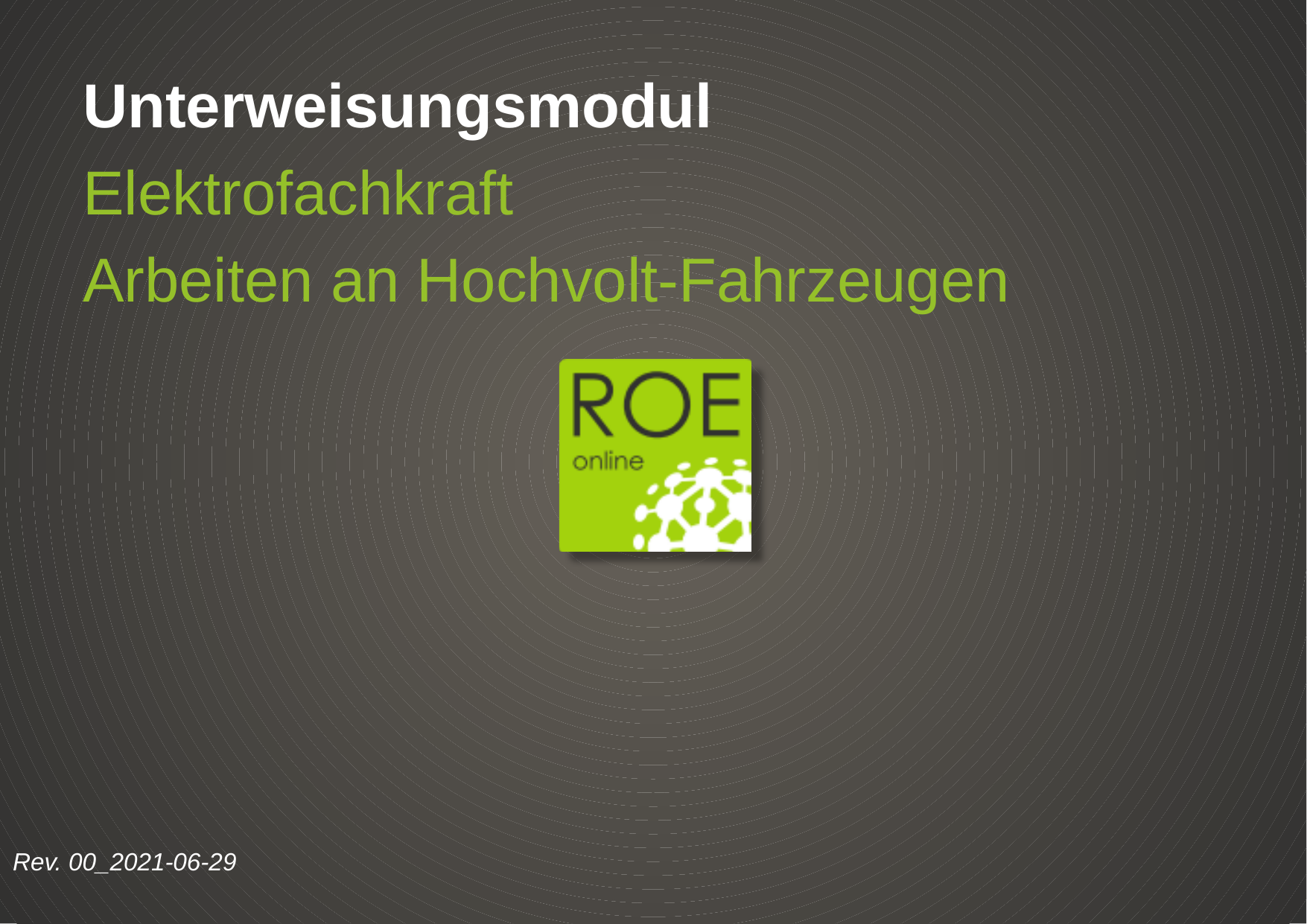

Unterweisungsmodul
Elektrofachkraft
Arbeiten an Hochvolt-Fahrzeugen
Rev. 00_2021-06-29